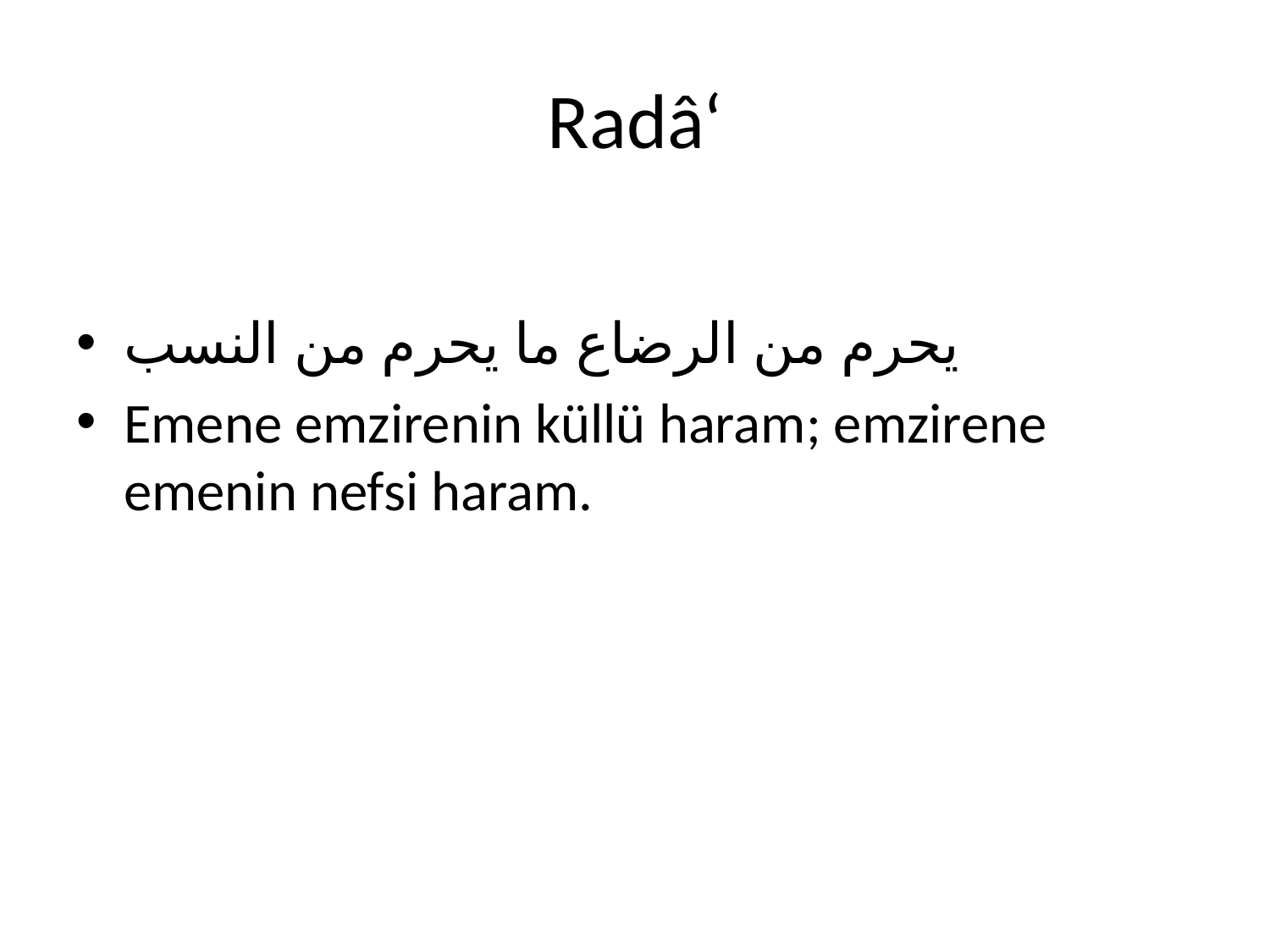

# Radâ‘

يحرم من الرضاع ما يحرم من النسب
Emene emzirenin küllü haram; emzirene emenin nefsi haram.